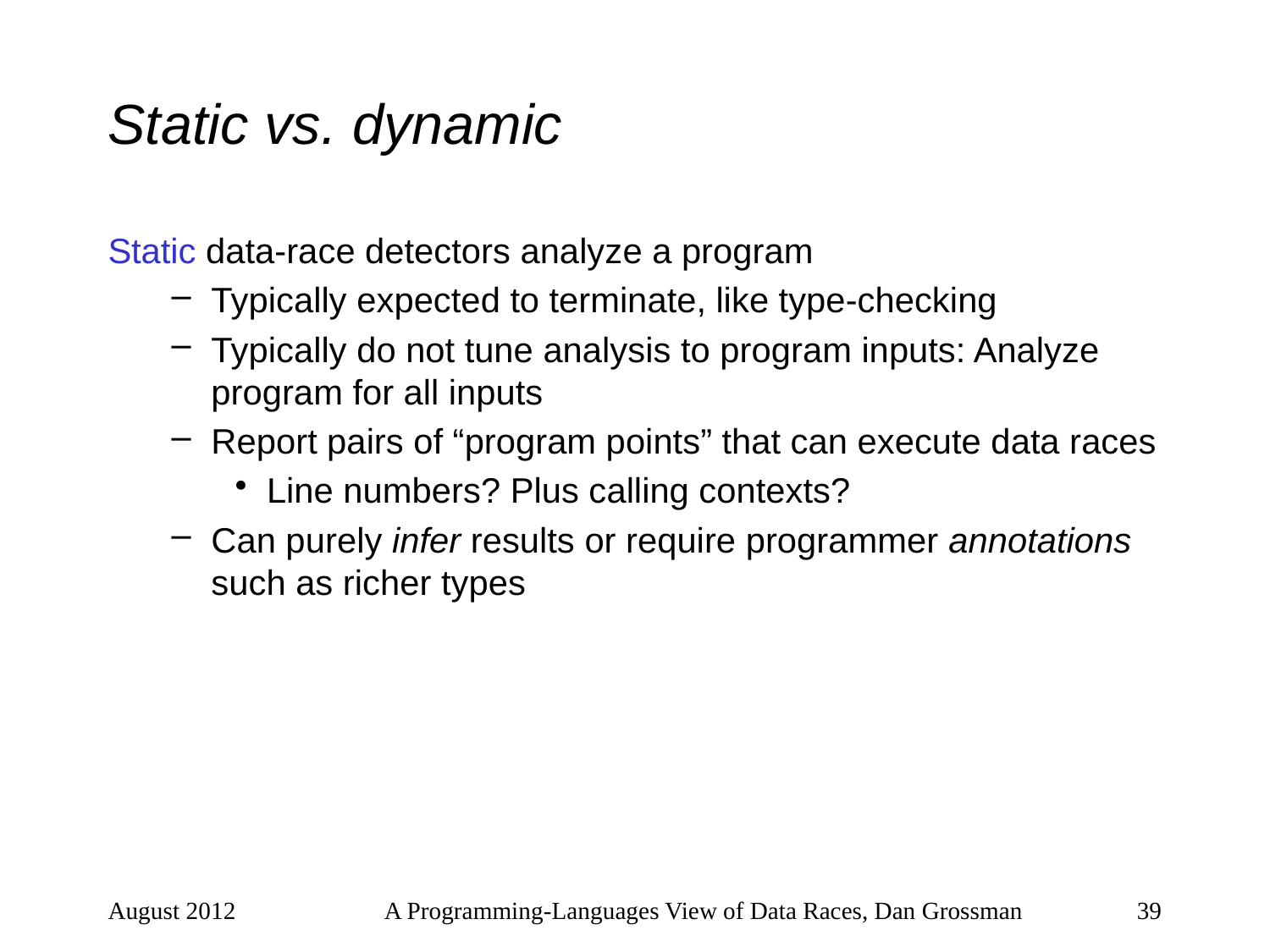

# Static vs. dynamic
Static data-race detectors analyze a program
Typically expected to terminate, like type-checking
Typically do not tune analysis to program inputs: Analyze program for all inputs
Report pairs of “program points” that can execute data races
Line numbers? Plus calling contexts?
Can purely infer results or require programmer annotations such as richer types

August 2012
A Programming-Languages View of Data Races, Dan Grossman
39